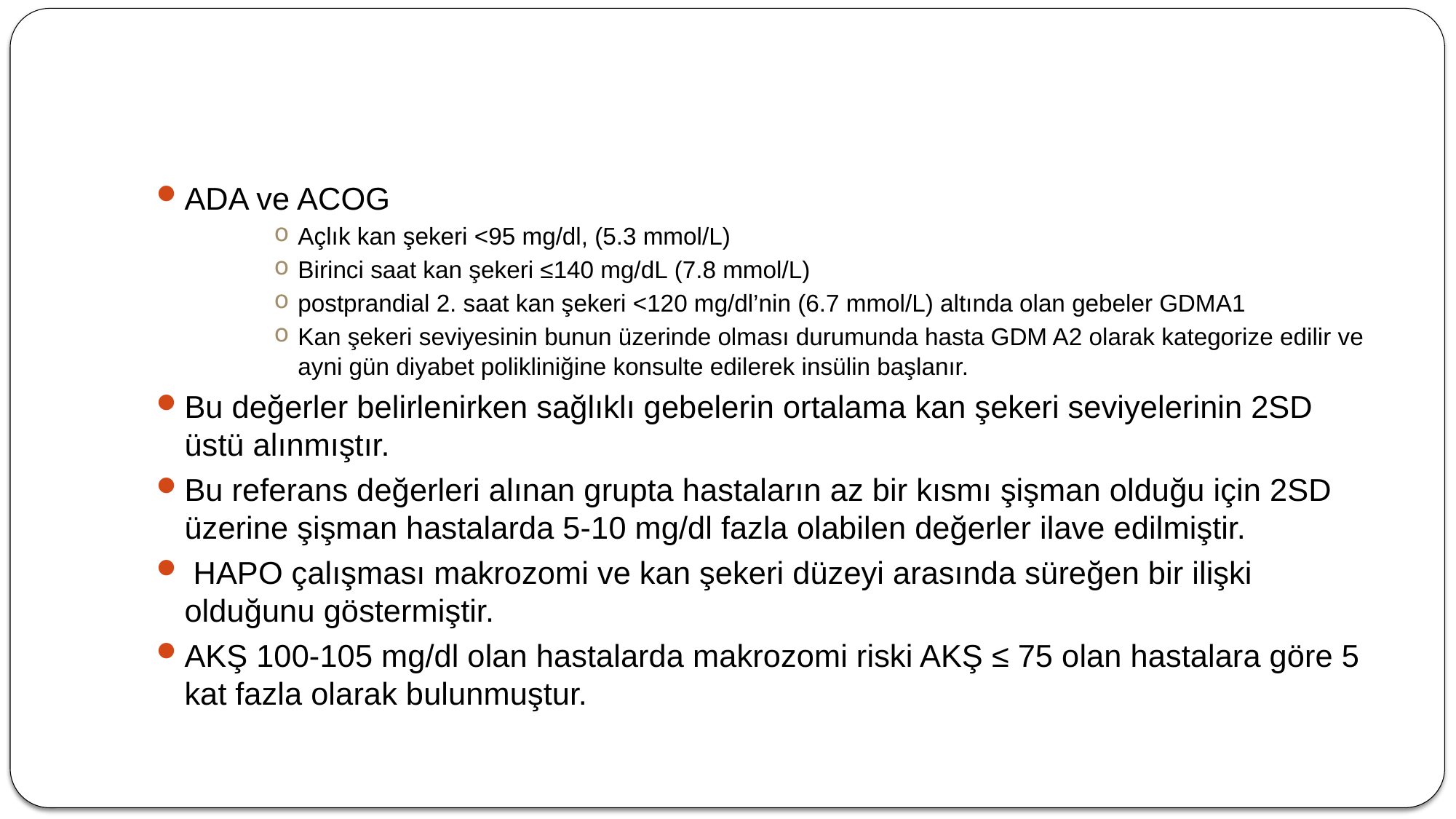

#
ADA ve ACOG
Açlık kan şekeri <95 mg/dl, (5.3 mmol/L)
Birinci saat kan şekeri ≤140 mg/dL (7.8 mmol/L)
postprandial 2. saat kan şekeri <120 mg/dl’nin (6.7 mmol/L) altında olan gebeler GDMA1
Kan şekeri seviyesinin bunun üzerinde olması durumunda hasta GDM A2 olarak kategorize edilir ve ayni gün diyabet polikliniğine konsulte edilerek insülin başlanır.
Bu değerler belirlenirken sağlıklı gebelerin ortalama kan şekeri seviyelerinin 2SD üstü alınmıştır.
Bu referans değerleri alınan grupta hastaların az bir kısmı şişman olduğu için 2SD üzerine şişman hastalarda 5-10 mg/dl fazla olabilen değerler ilave edilmiştir.
 HAPO çalışması makrozomi ve kan şekeri düzeyi arasında süreğen bir ilişki olduğunu göstermiştir.
AKŞ 100-105 mg/dl olan hastalarda makrozomi riski AKŞ ≤ 75 olan hastalara göre 5 kat fazla olarak bulunmuştur.